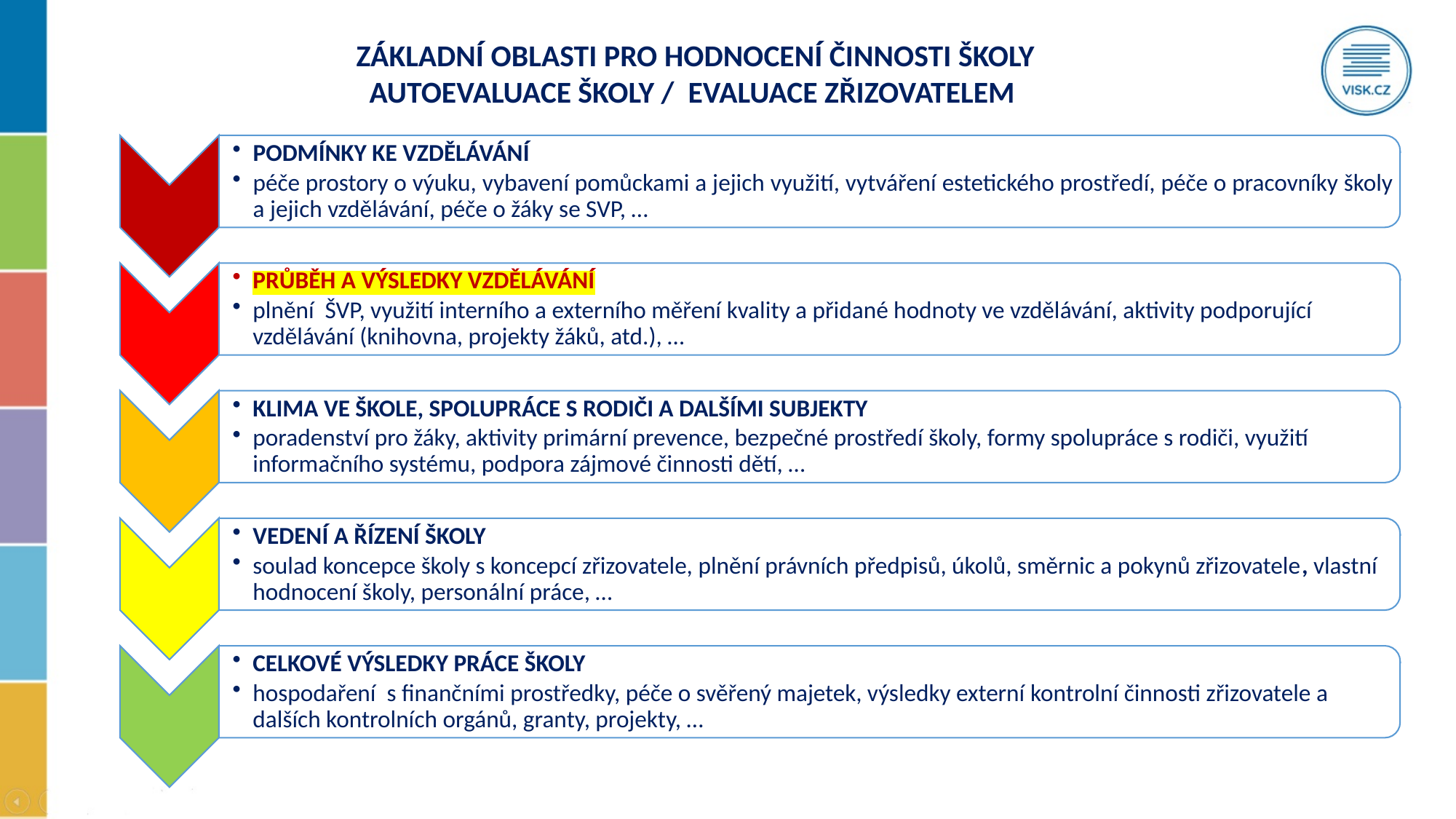

ZÁKLADNÍ OBLASTI PRO HODNOCENÍ ČINNOSTI ŠKOLY
AUTOEVALUACE ŠKOLY /  EVALUACE ZŘIZOVATELEM

PODMÍNKY KE VZDĚLÁVÁNÍ
péče prostory o výuku, vybavení pomůckami a jejich využití, vytváření estetického prostředí, péče o pracovníky školy a jejich vzdělávání, péče o žáky se SVP, …

PRŮBĚH A VÝSLEDKY VZDĚLÁVÁNÍ
plnění  ŠVP, využití interního a externího měření kvality a přidané hodnoty ve vzdělávání, aktivity podporující vzdělávání (knihovna, projekty žáků, atd.), …

KLIMA VE ŠKOLE, SPOLUPRÁCE S RODIČI A DALŠÍMI SUBJEKTY
poradenství pro žáky, aktivity primární prevence, bezpečné prostředí školy, formy spolupráce s rodiči, využití informačního systému, podpora zájmové činnosti dětí, …

VEDENÍ A ŘÍZENÍ ŠKOLY
soulad koncepce školy s koncepcí zřizovatele, plnění právních předpisů, úkolů, směrnic a pokynů zřizovatele, vlastní hodnocení školy, personální práce, …

CELKOVÉ VÝSLEDKY PRÁCE ŠKOLY
hospodaření  s finančními prostředky, péče o svěřený majetek, výsledky externí kontrolní činnosti zřizovatele a dalších kontrolních orgánů, granty, projekty, …